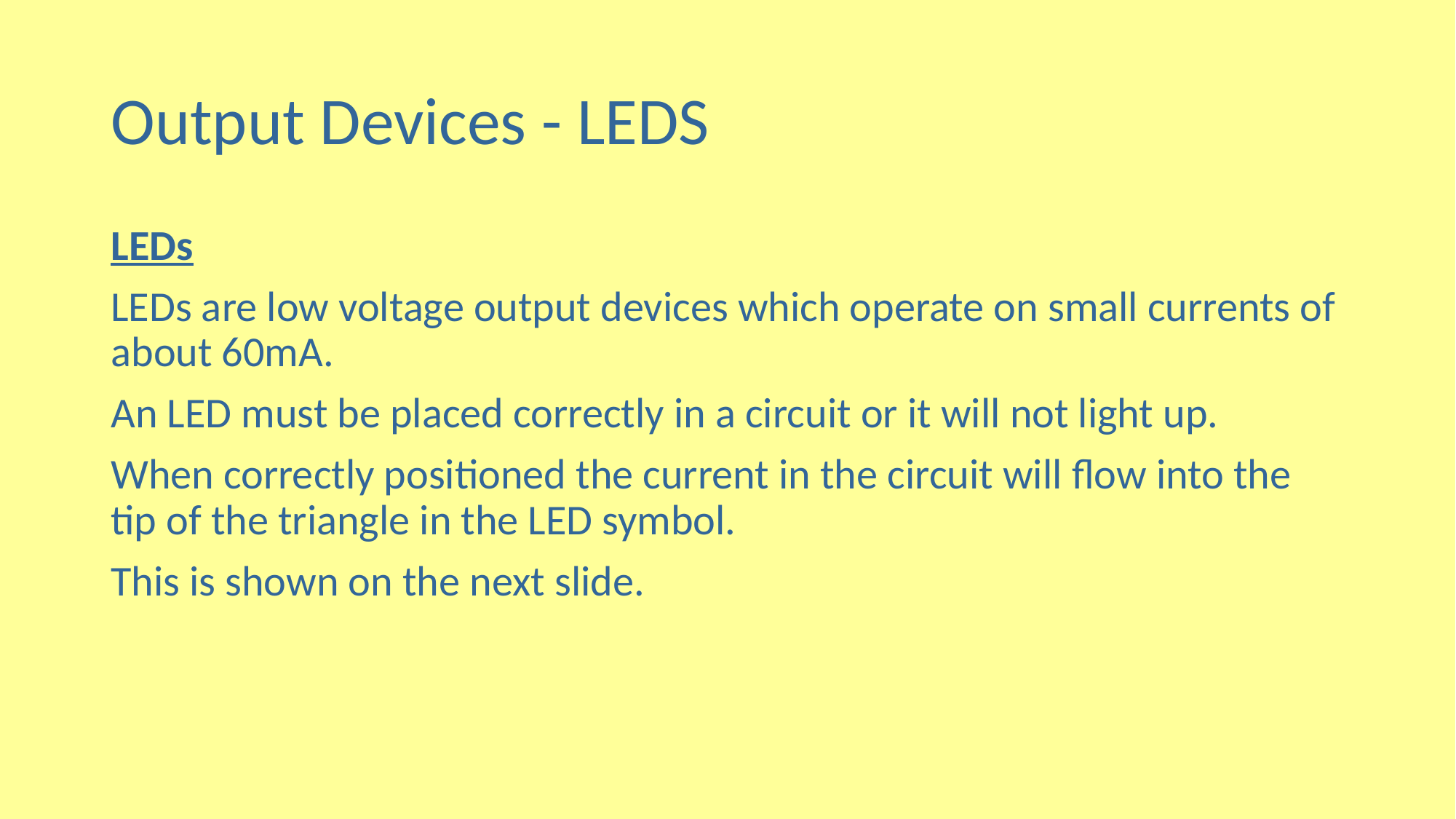

# Output Devices - LEDS
LEDs
LEDs are low voltage output devices which operate on small currents of about 60mA.
An LED must be placed correctly in a circuit or it will not light up.
When correctly positioned the current in the circuit will flow into the tip of the triangle in the LED symbol.
This is shown on the next slide.